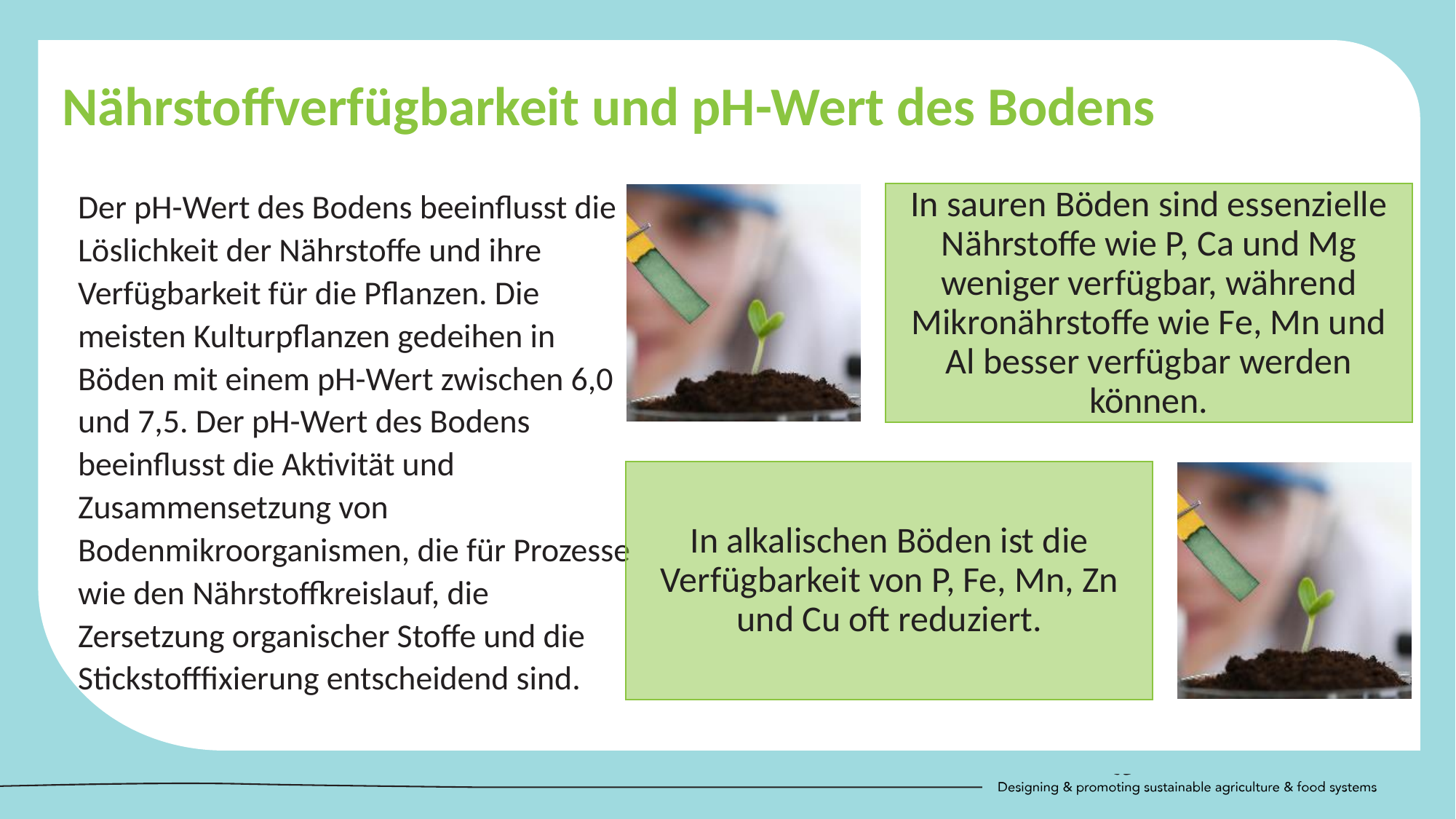

Nährstoffverfügbarkeit und pH-Wert des Bodens
In sauren Böden sind essenzielle Nährstoffe wie P, Ca und Mg weniger verfügbar, während Mikronährstoffe wie Fe, Mn und Al besser verfügbar werden können.
In alkalischen Böden ist die Verfügbarkeit von P, Fe, Mn, Zn und Cu oft reduziert.
Der pH-Wert des Bodens beeinflusst die Löslichkeit der Nährstoffe und ihre Verfügbarkeit für die Pflanzen. Die meisten Kulturpflanzen gedeihen in Böden mit einem pH-Wert zwischen 6,0 und 7,5. Der pH-Wert des Bodens beeinflusst die Aktivität und Zusammensetzung von Bodenmikroorganismen, die für Prozesse wie den Nährstoffkreislauf, die Zersetzung organischer Stoffe und die Stickstofffixierung entscheidend sind.